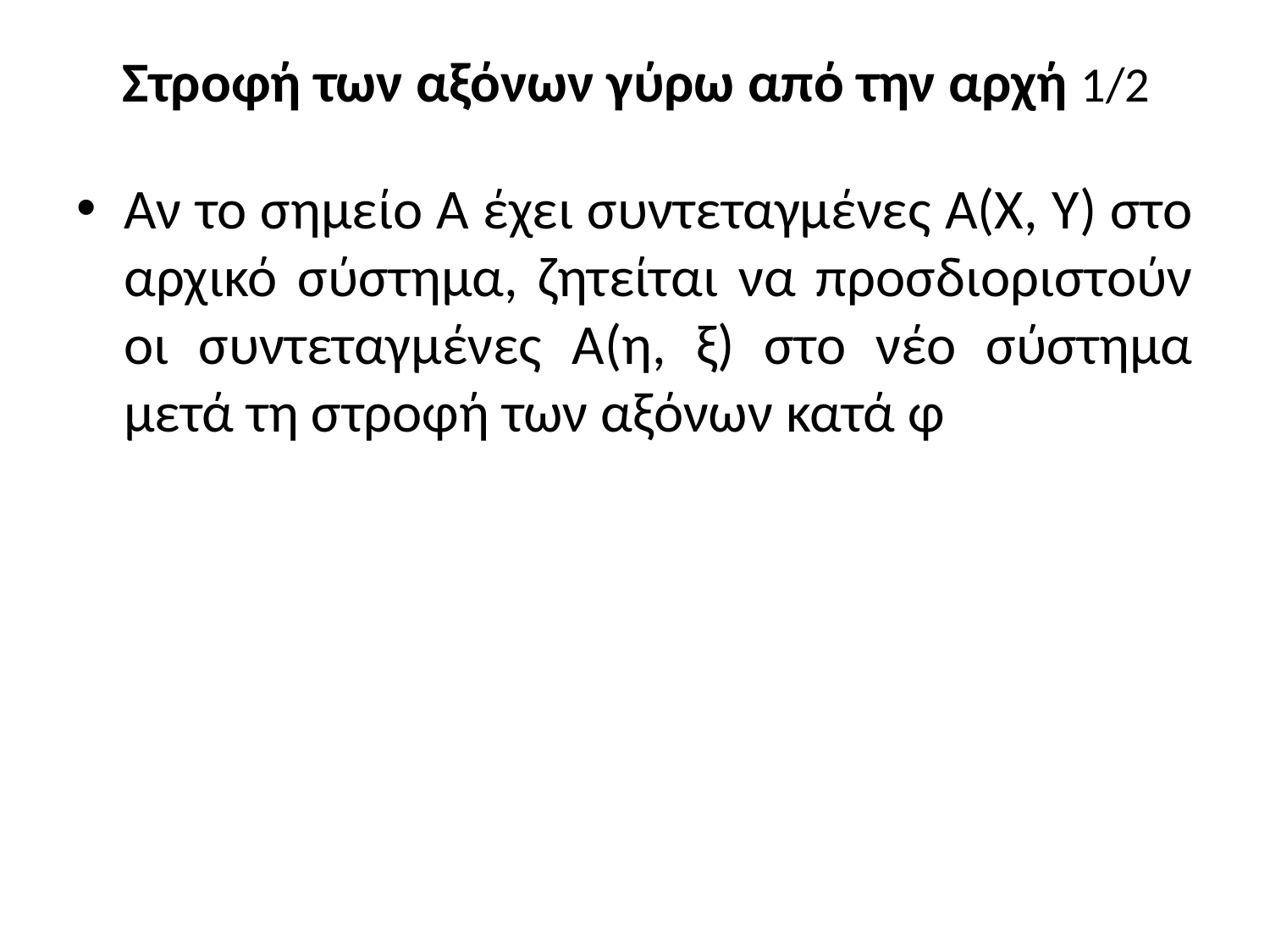

# Στροφή των αξόνων γύρω από την αρχή 1/2
Αν το σημείο Α έχει συντεταγμένες Α(Χ, Υ) στο αρχικό σύστημα, ζητείται να προσδιοριστούν οι συντεταγμένες Α(η, ξ) στο νέο σύστημα μετά τη στροφή των αξόνων κατά φ